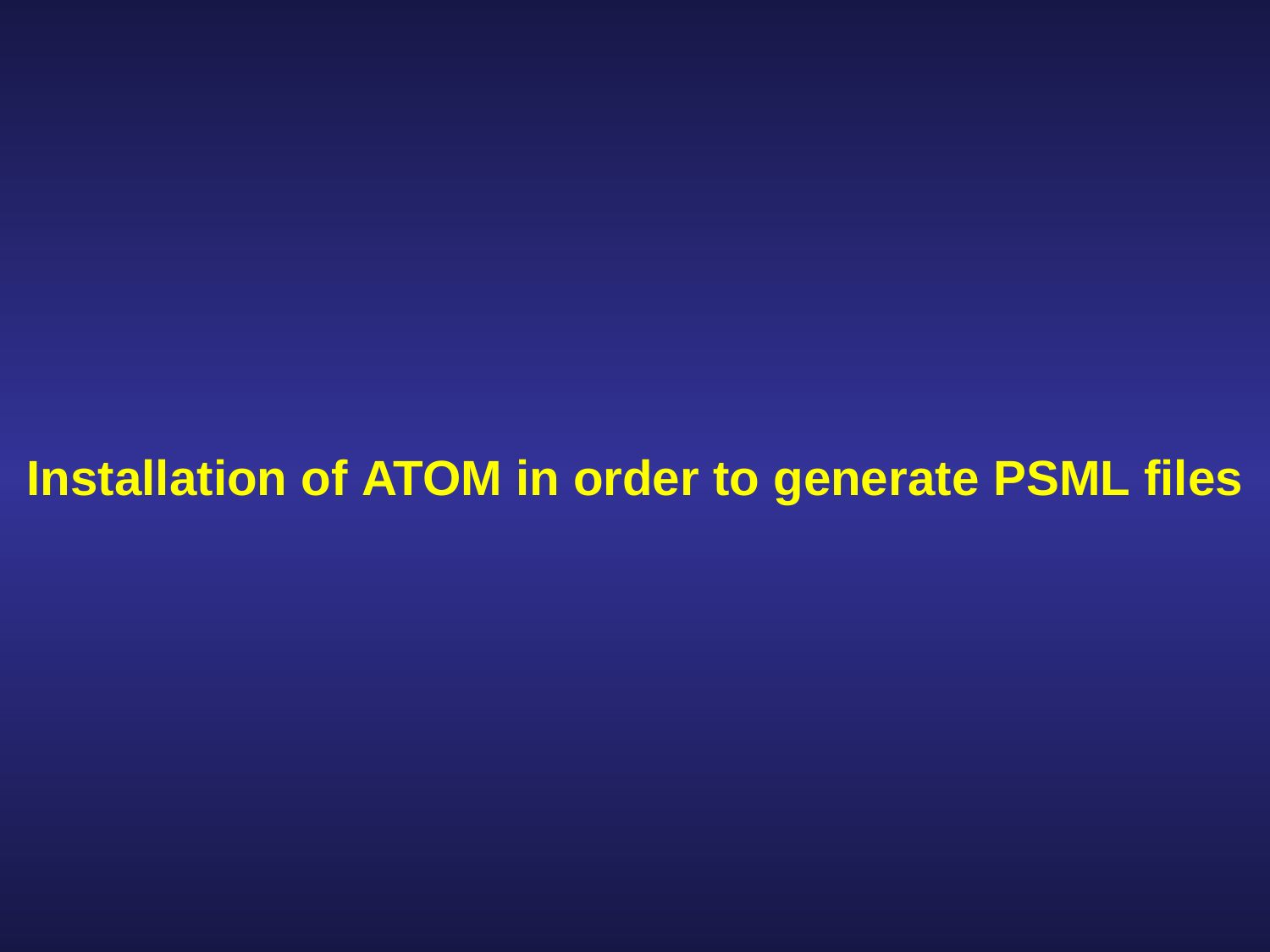

# Installation of atom in order to generate psml files